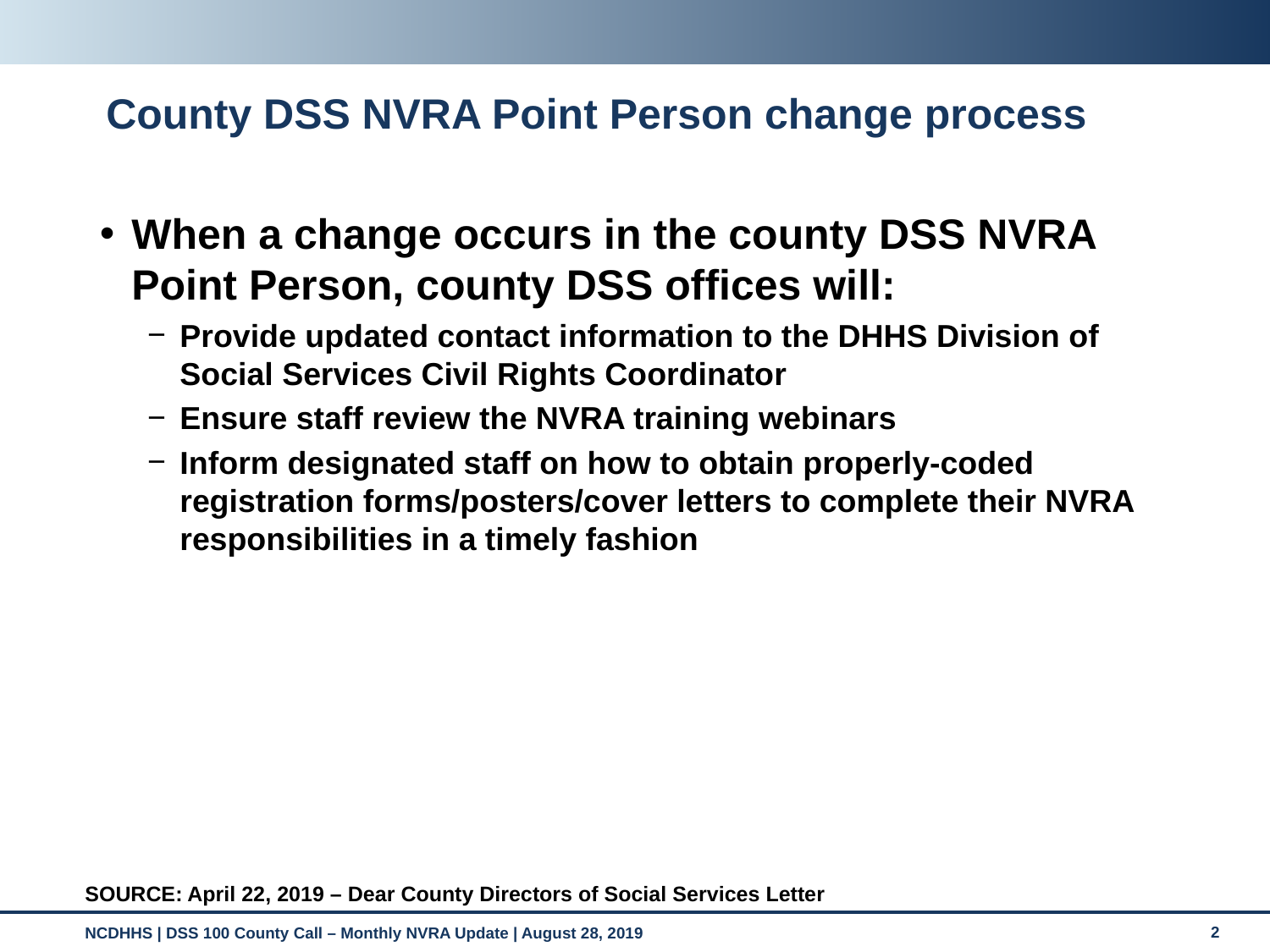

# County DSS NVRA Point Person change process
When a change occurs in the county DSS NVRA Point Person, county DSS offices will:
Provide updated contact information to the DHHS Division of Social Services Civil Rights Coordinator
Ensure staff review the NVRA training webinars
Inform designated staff on how to obtain properly-coded registration forms/posters/cover letters to complete their NVRA responsibilities in a timely fashion

SOURCE: April 22, 2019 – Dear County Directors of Social Services Letter